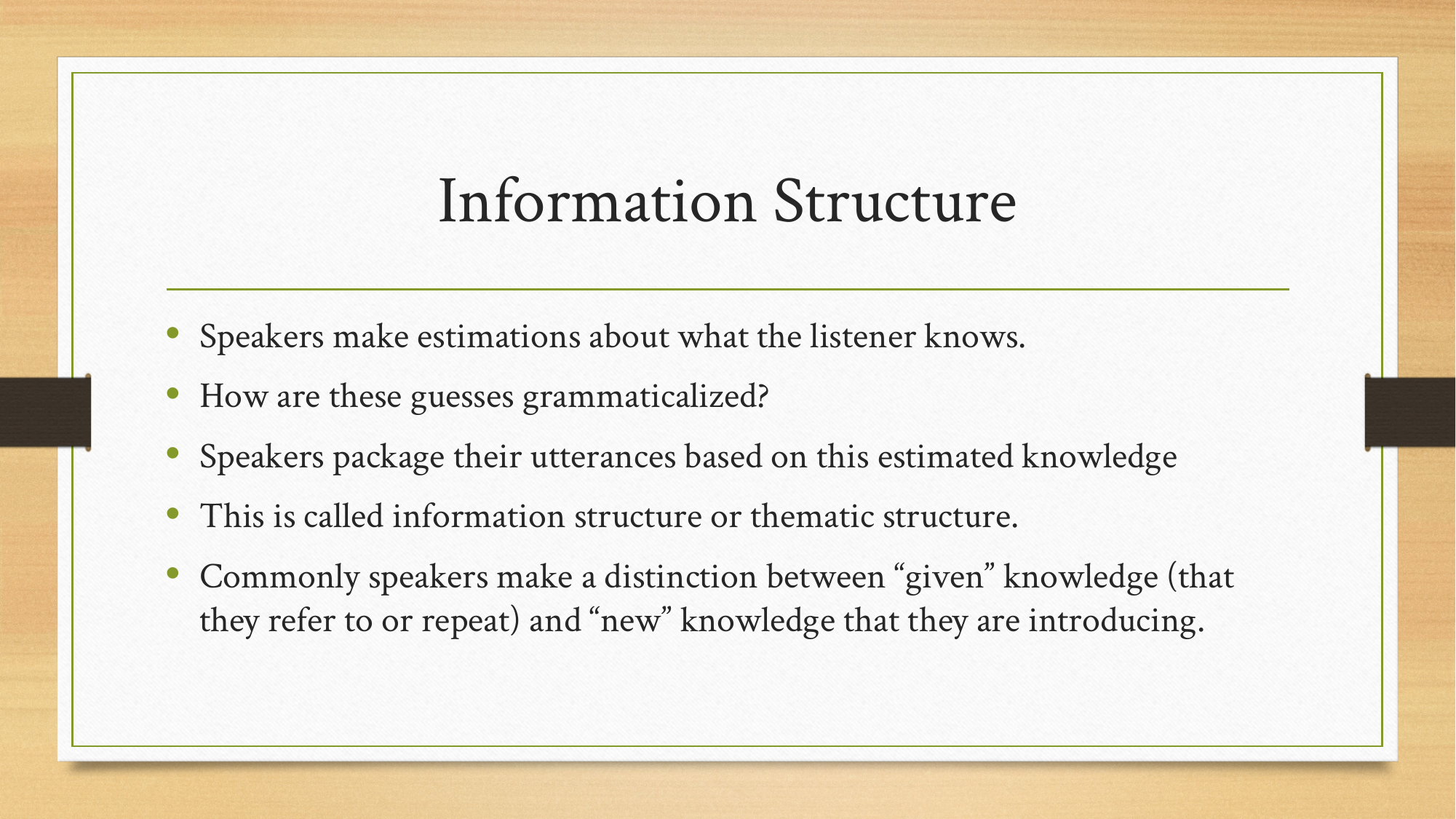

# Information Structure
Speakers make estimations about what the listener knows.
How are these guesses grammaticalized?
Speakers package their utterances based on this estimated knowledge
This is called information structure or thematic structure.
Commonly speakers make a distinction between “given” knowledge (that they refer to or repeat) and “new” knowledge that they are introducing.